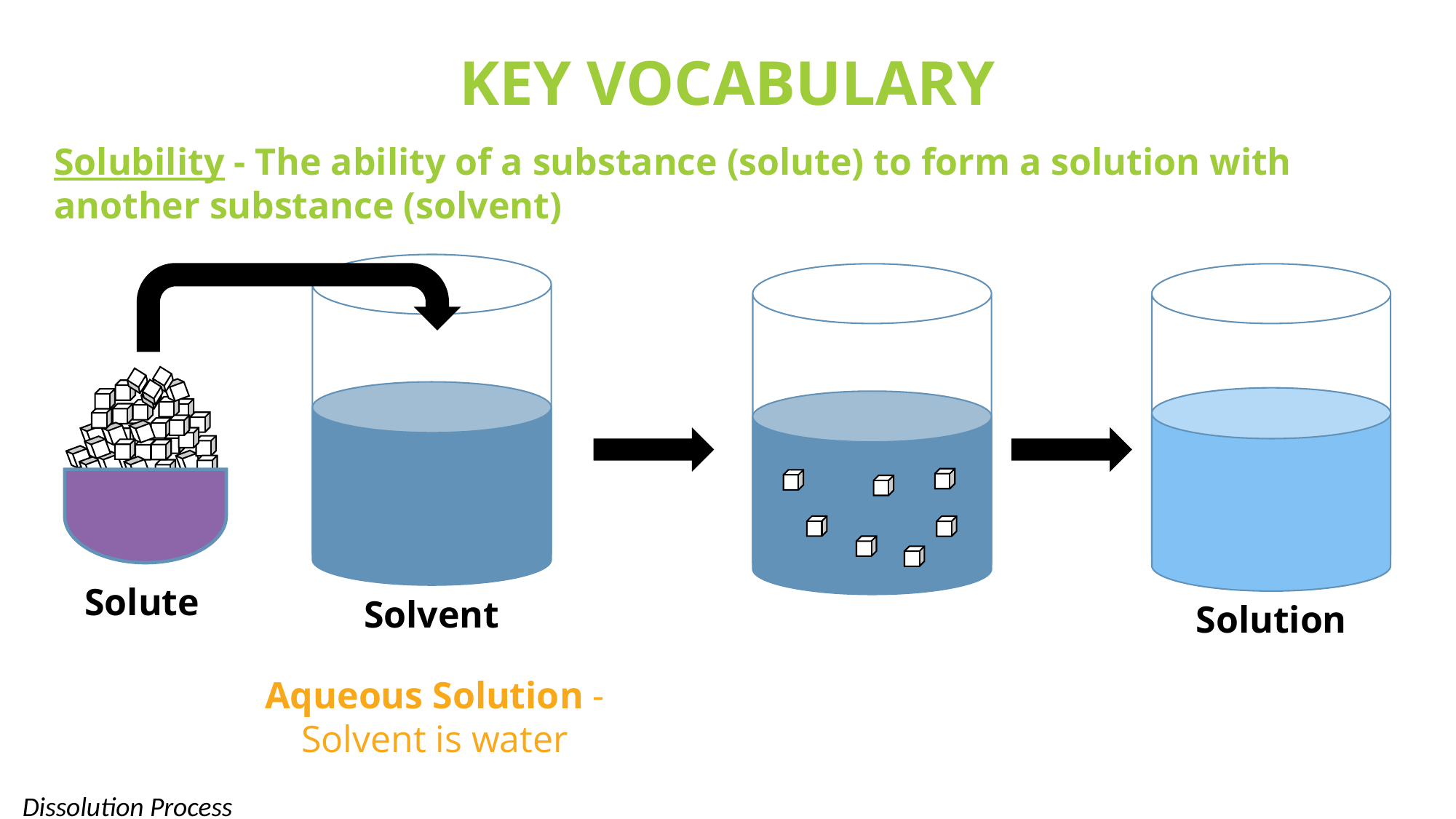

KEY VOCABULARY

# Solubility - The ability of a substance (solute) to form a solution with another substance (solvent)

Solute
Solvent
Solution
Aqueous Solution - Solvent is water
Dissolution Process